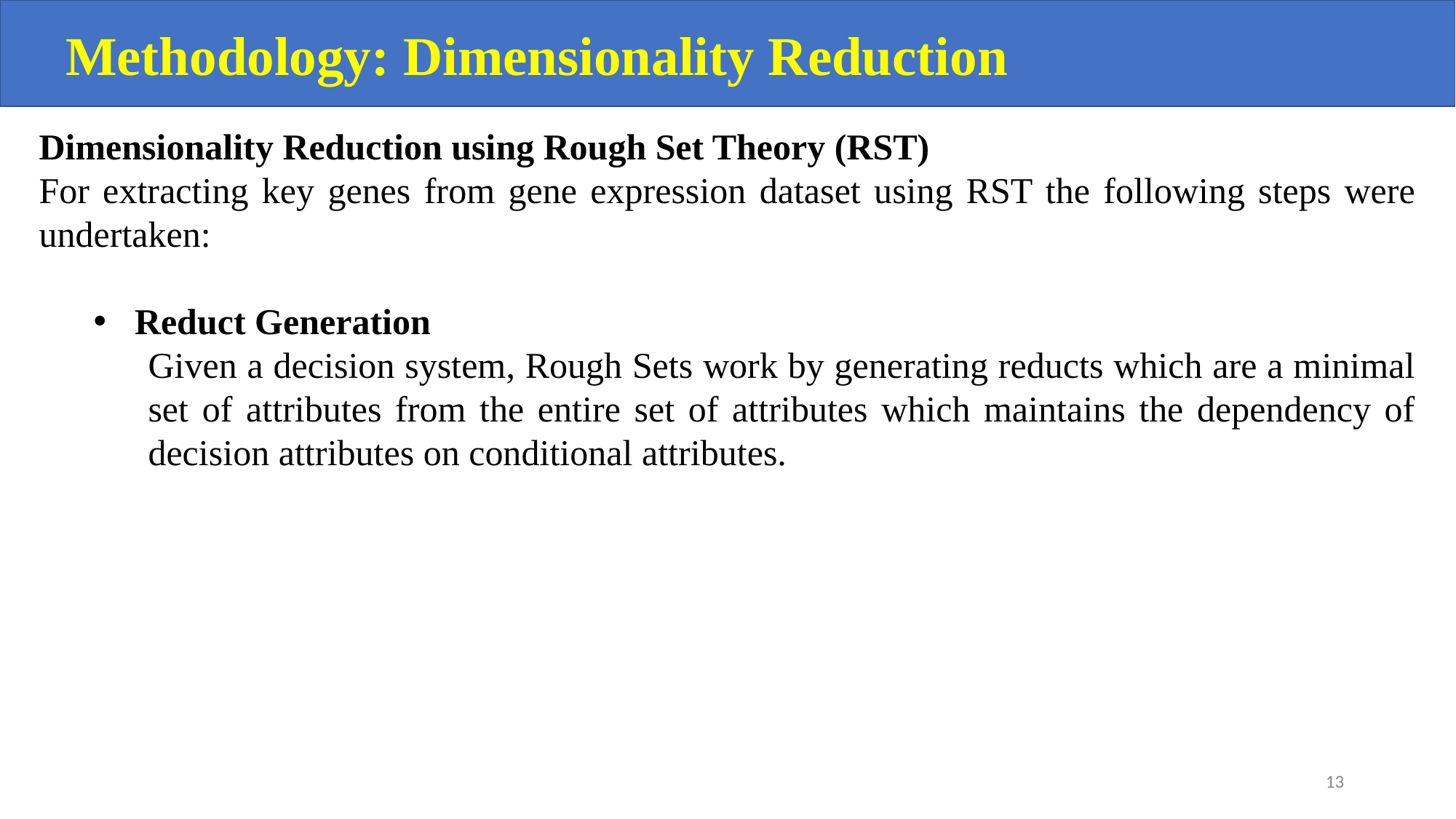

Methodology: Dimensionality Reduction
Dimensionality Reduction using Rough Set Theory (RST)
For extracting key genes from gene expression dataset using RST the following steps were undertaken:

Reduct Generation
Given a decision system, Rough Sets work by generating reducts which are a minimal set of attributes from the entire set of attributes which maintains the dependency of decision attributes on conditional attributes.

13